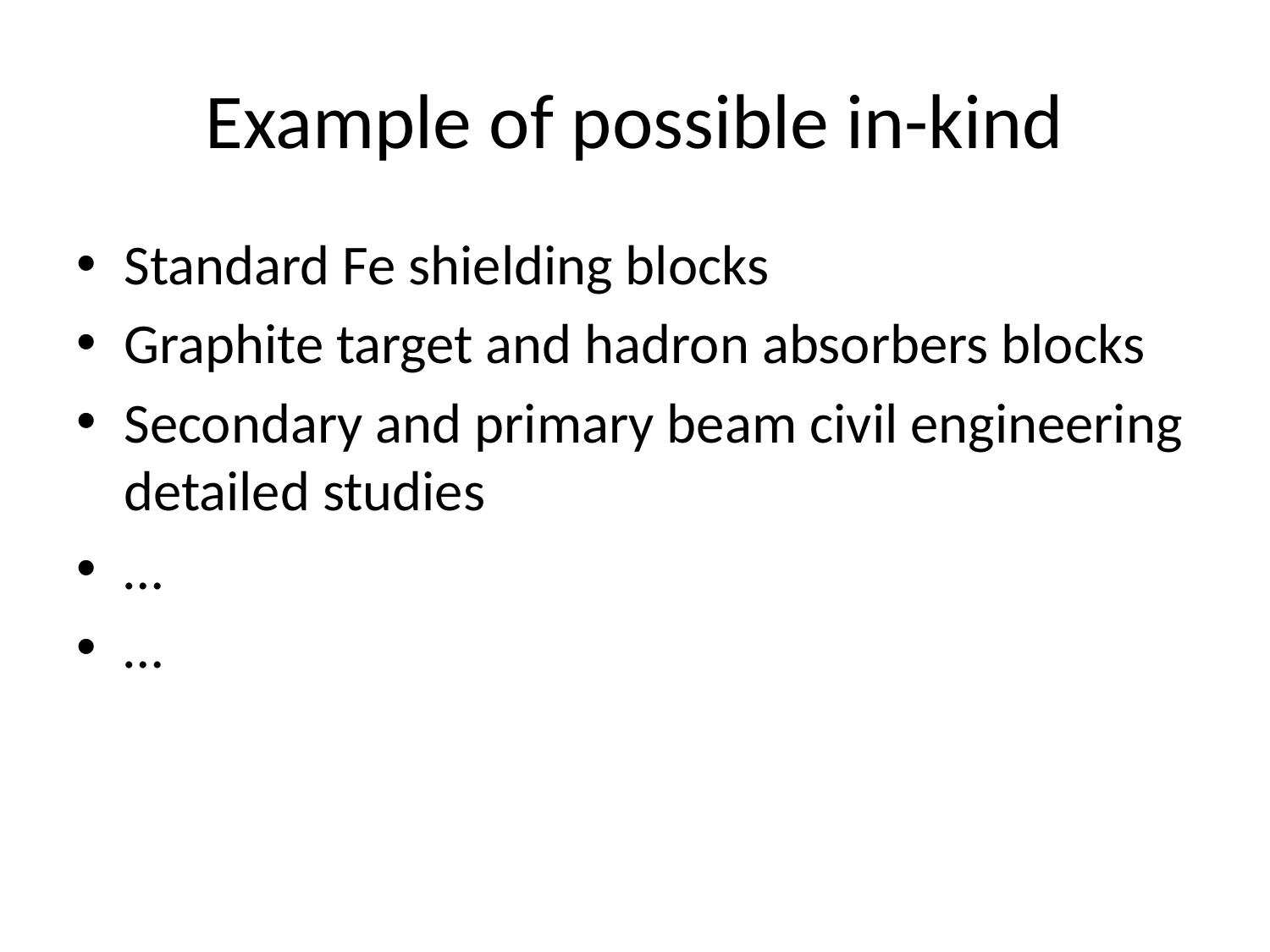

# Example of possible in-kind
Standard Fe shielding blocks
Graphite target and hadron absorbers blocks
Secondary and primary beam civil engineering detailed studies
…
…